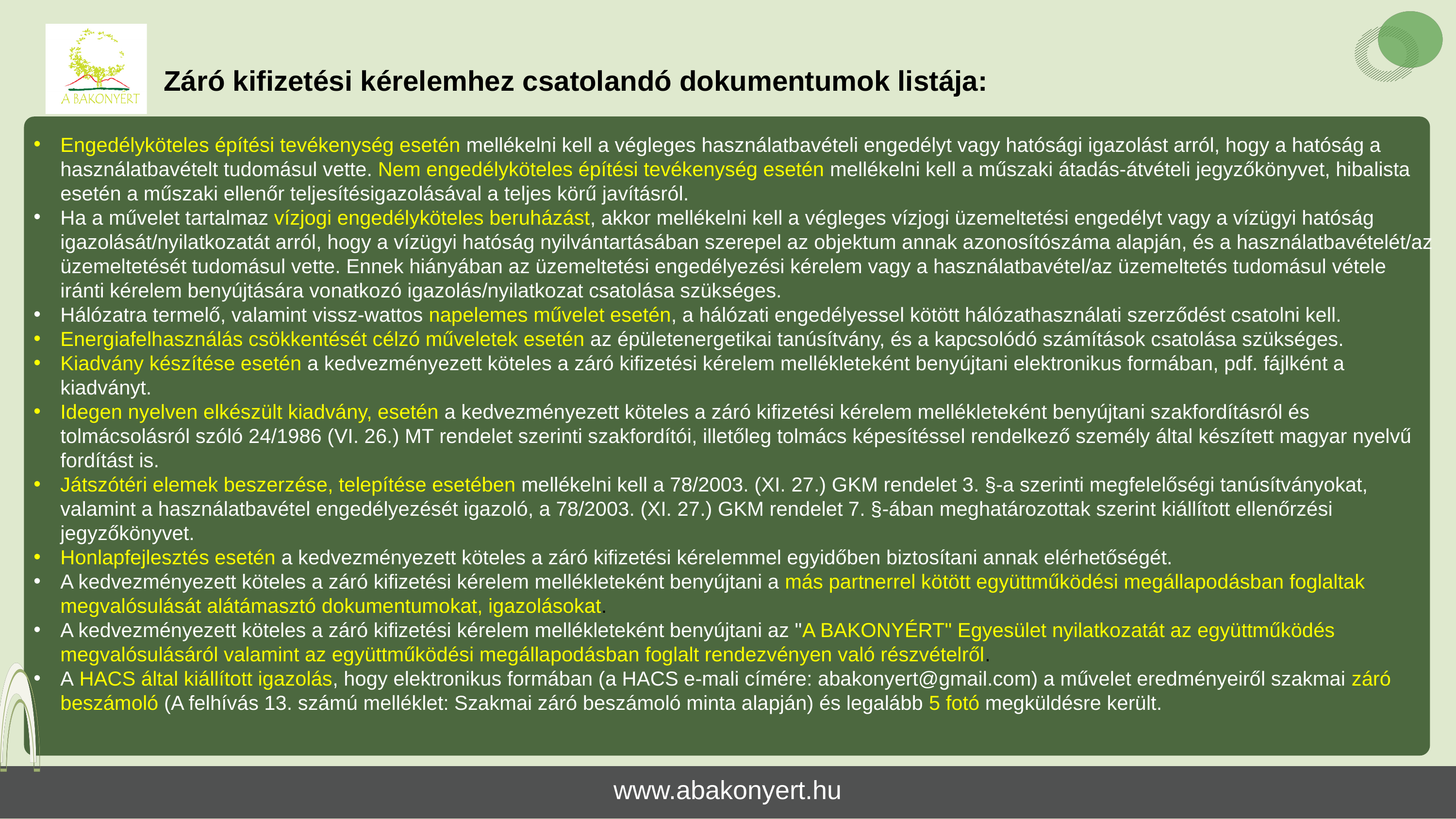

Záró kifizetési kérelemhez csatolandó dokumentumok listája:
Engedélyköteles építési tevékenység esetén mellékelni kell a végleges használatbavételi engedélyt vagy hatósági igazolást arról, hogy a hatóság a használatbavételt tudomásul vette. Nem engedélyköteles építési tevékenység esetén mellékelni kell a műszaki átadás-átvételi jegyzőkönyvet, hibalista esetén a műszaki ellenőr teljesítésigazolásával a teljes körű javításról.
Ha a művelet tartalmaz vízjogi engedélyköteles beruházást, akkor mellékelni kell a végleges vízjogi üzemeltetési engedélyt vagy a vízügyi hatóság igazolását/nyilatkozatát arról, hogy a vízügyi hatóság nyilvántartásában szerepel az objektum annak azonosítószáma alapján, és a használatbavételét/az üzemeltetését tudomásul vette. Ennek hiányában az üzemeltetési engedélyezési kérelem vagy a használatbavétel/az üzemeltetés tudomásul vétele iránti kérelem benyújtására vonatkozó igazolás/nyilatkozat csatolása szükséges.
Hálózatra termelő, valamint vissz-wattos napelemes művelet esetén, a hálózati engedélyessel kötött hálózathasználati szerződést csatolni kell.
Energiafelhasználás csökkentését célzó műveletek esetén az épületenergetikai tanúsítvány, és a kapcsolódó számítások csatolása szükséges.
Kiadvány készítése esetén a kedvezményezett köteles a záró kifizetési kérelem mellékleteként benyújtani elektronikus formában, pdf. fájlként a kiadványt.
Idegen nyelven elkészült kiadvány, esetén a kedvezményezett köteles a záró kifizetési kérelem mellékleteként benyújtani szakfordításról és tolmácsolásról szóló 24/1986 (VI. 26.) MT rendelet szerinti szakfordítói, illetőleg tolmács képesítéssel rendelkező személy által készített magyar nyelvű fordítást is.
Játszótéri elemek beszerzése, telepítése esetében mellékelni kell a 78/2003. (XI. 27.) GKM rendelet 3. §-a szerinti megfelelőségi tanúsítványokat, valamint a használatbavétel engedélyezését igazoló, a 78/2003. (XI. 27.) GKM rendelet 7. §-ában meghatározottak szerint kiállított ellenőrzési jegyzőkönyvet.
Honlapfejlesztés esetén a kedvezményezett köteles a záró kifizetési kérelemmel egyidőben biztosítani annak elérhetőségét.
A kedvezményezett köteles a záró kifizetési kérelem mellékleteként benyújtani a más partnerrel kötött együttműködési megállapodásban foglaltak megvalósulását alátámasztó dokumentumokat, igazolásokat.
A kedvezményezett köteles a záró kifizetési kérelem mellékleteként benyújtani az "A BAKONYÉRT" Egyesület nyilatkozatát az együttműködés megvalósulásáról valamint az együttműködési megállapodásban foglalt rendezvényen való részvételről.
A HACS által kiállított igazolás, hogy elektronikus formában (a HACS e-mali címére: abakonyert@gmail.com) a művelet eredményeiről szakmai záró beszámoló (A felhívás 13. számú melléklet: Szakmai záró beszámoló minta alapján) és legalább 5 fotó megküldésre került.

www.abakonyert.hu